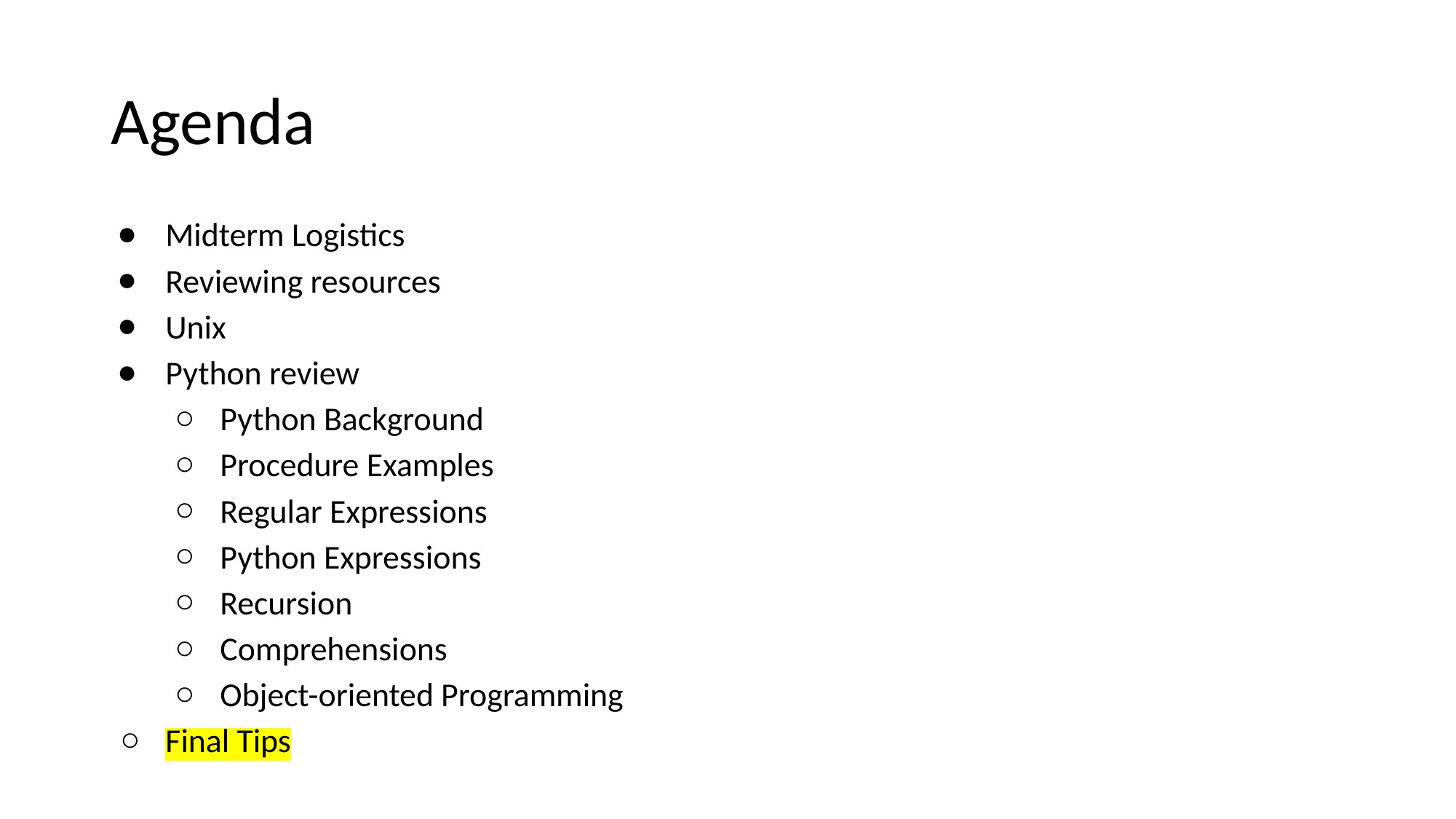

# Agenda
Midterm Logistics
Reviewing resources
Unix
Python review
Python Background
Procedure Examples
Regular Expressions
Python Expressions
Recursion
Comprehensions
Object-oriented Programming
Final Tips